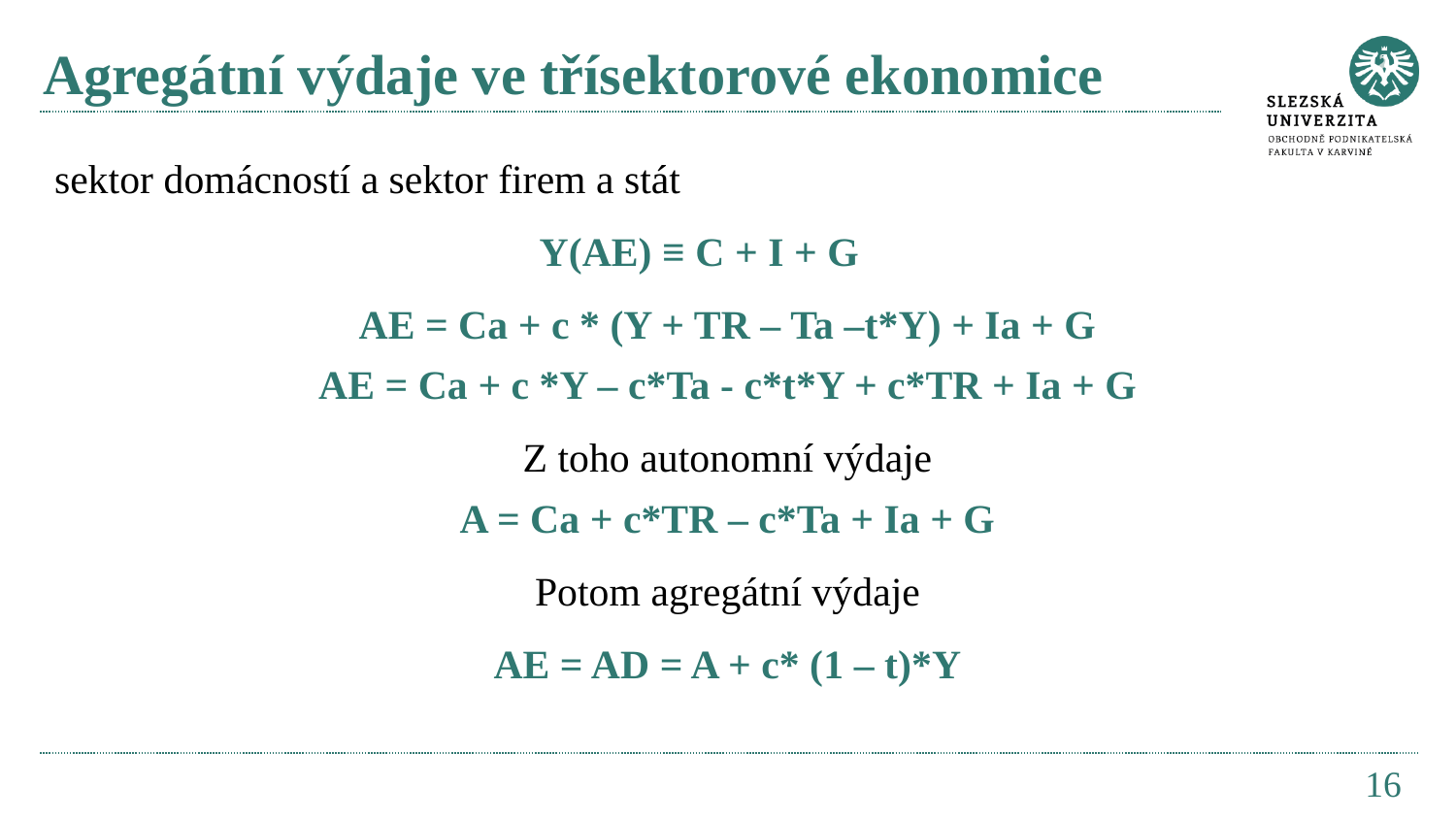

# Agregátní výdaje ve třísektorové ekonomice
sektor domácností a sektor firem a stát
Y(AE) ≡ C + I + G
AE = Ca + c * (Y + TR – Ta –t*Y) + Ia + G
AE = Ca + c *Y – c*Ta - c*t*Y + c*TR + Ia + G
Z toho autonomní výdaje
A = Ca + c*TR – c*Ta + Ia + G
Potom agregátní výdaje
AE = AD = A + c* (1 – t)*Y

16